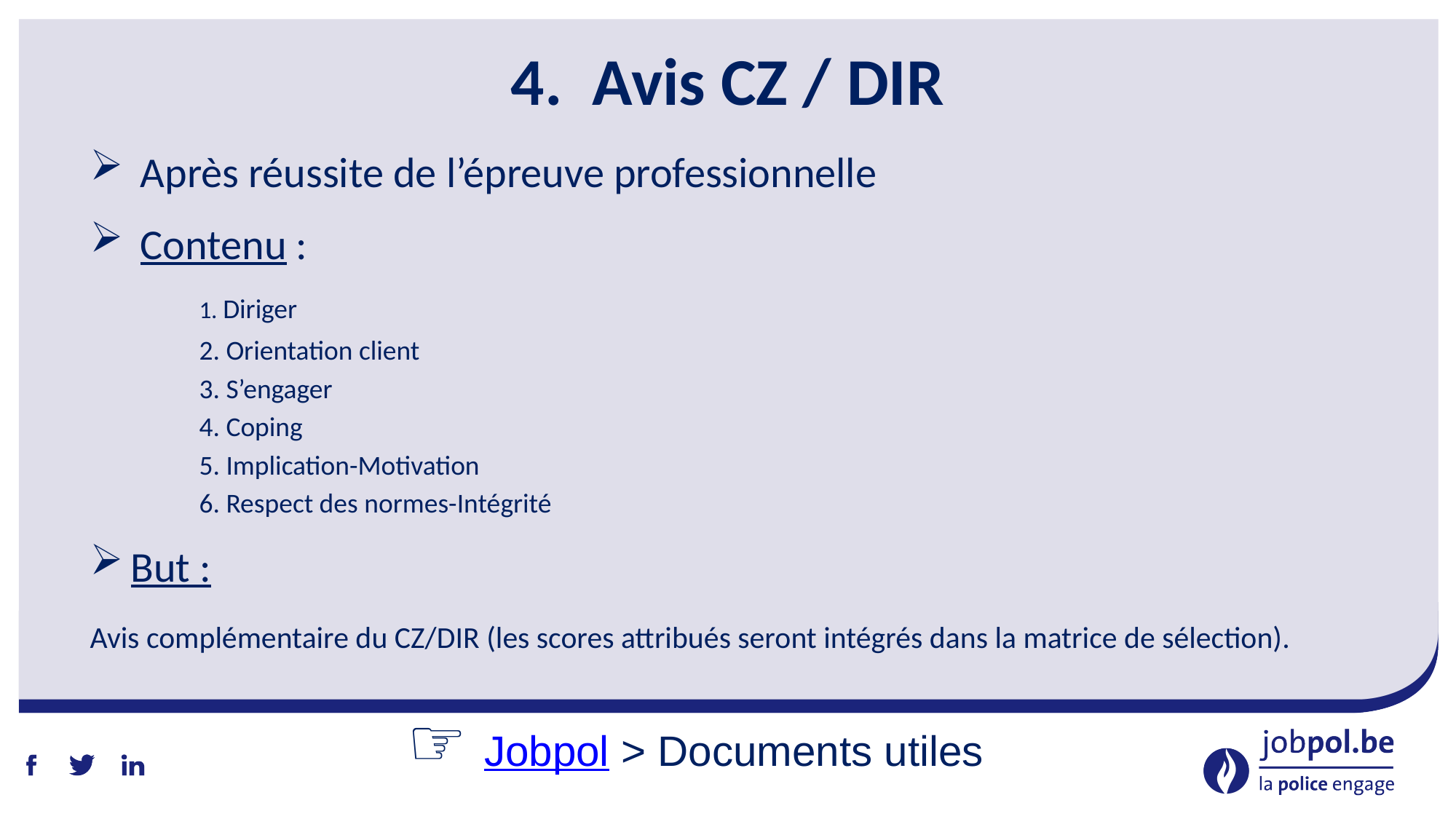

# 4.  Avis CZ / DIR
 Après réussite de l’épreuve professionnelle

 Contenu :
	1. Diriger
	2. Orientation client
	3. S’engager
	4. Coping
	5. Implication-Motivation
	6. Respect des normes-Intégrité

But :

Avis complémentaire du CZ/DIR (les scores attribués seront intégrés dans la matrice de sélection).

☞ Jobpol > Documents utiles